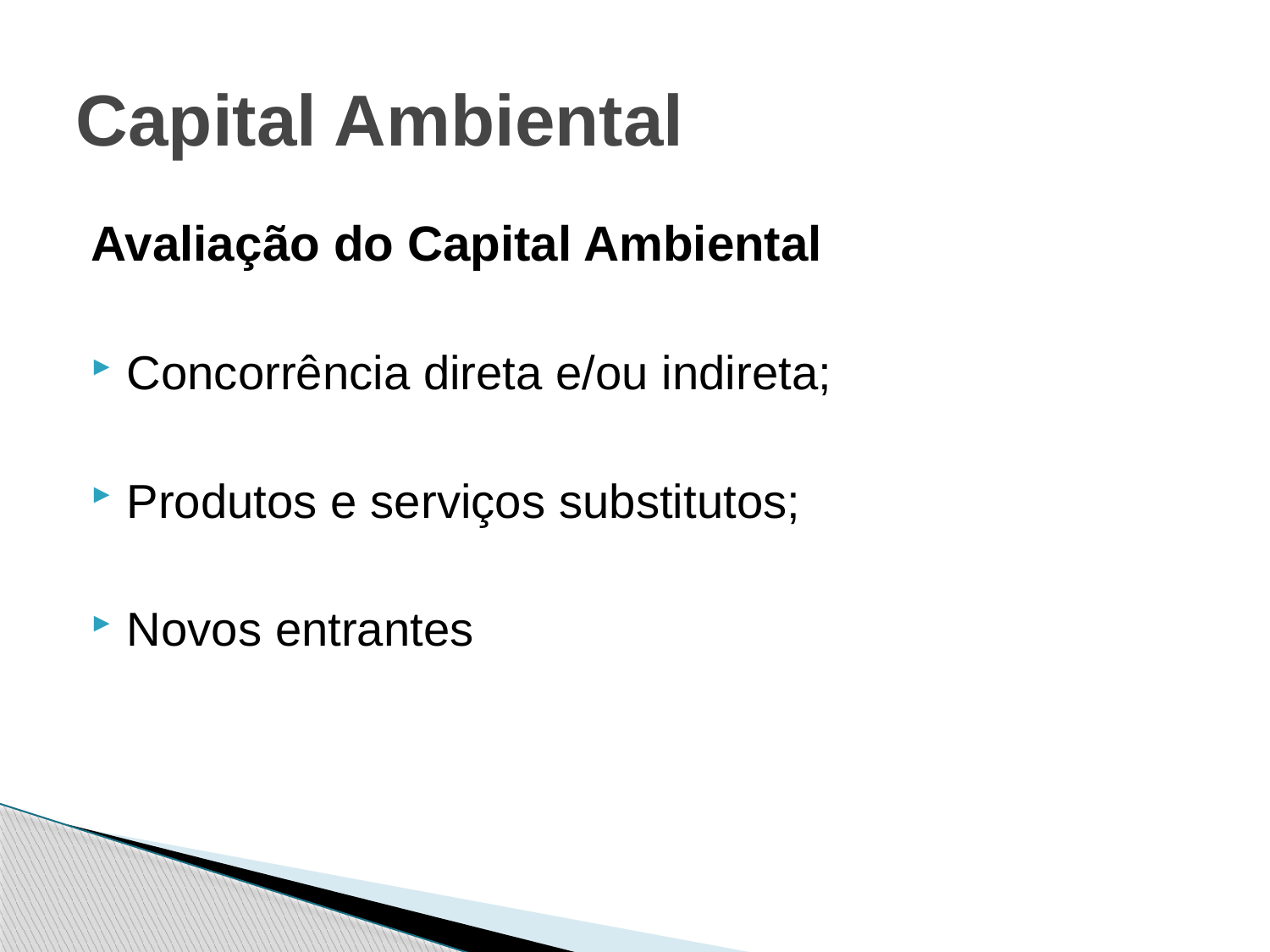

# Capital Ambiental
Avaliação do Capital Ambiental

Concorrência direta e/ou indireta;

Produtos e serviços substitutos;

Novos entrantes